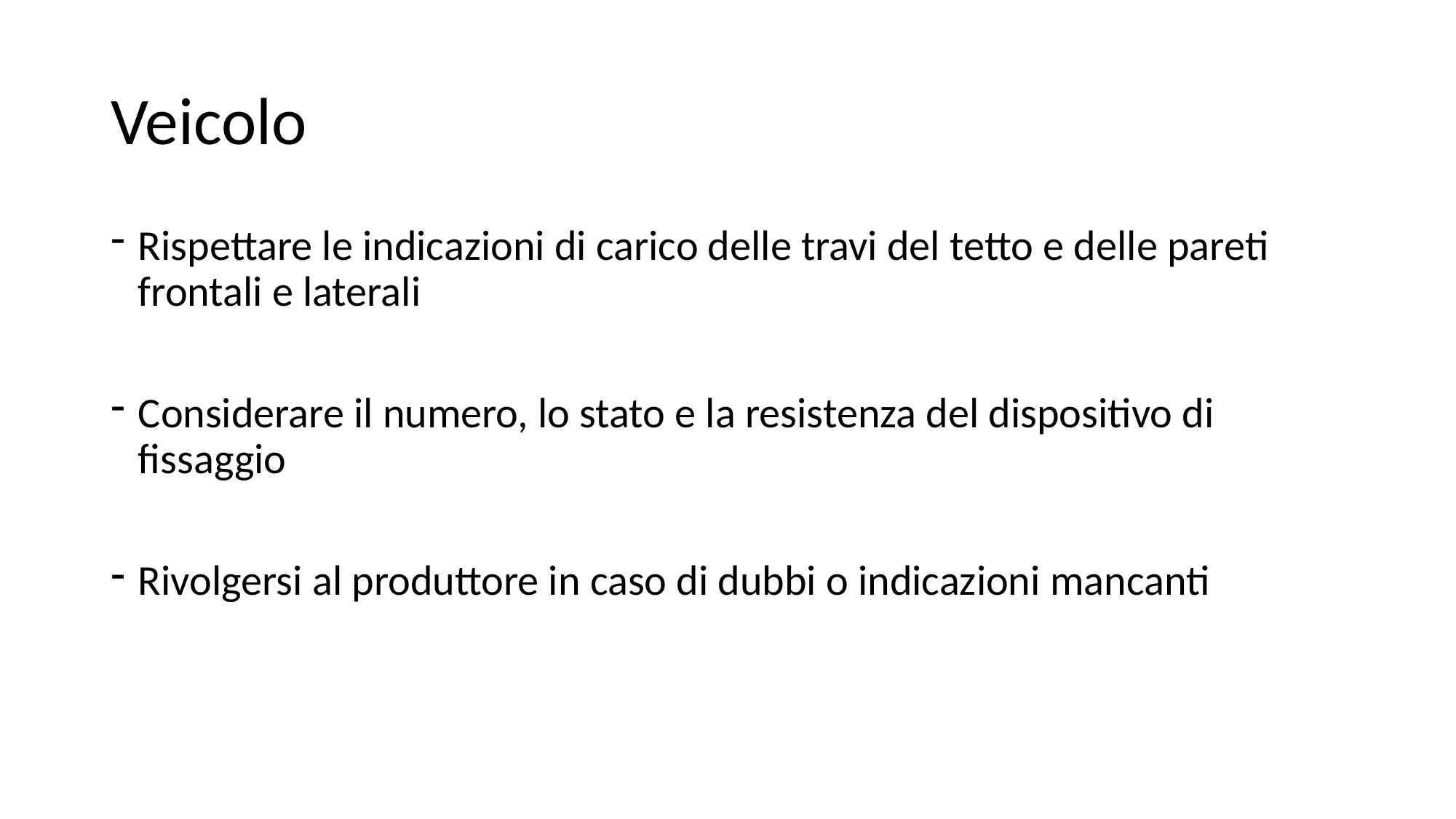

# Veicolo
Rispettare le indicazioni di carico delle travi del tetto e delle pareti frontali e laterali

Considerare il numero, lo stato e la resistenza del dispositivo di fissaggio

Rivolgersi al produttore in caso di dubbi o indicazioni mancanti